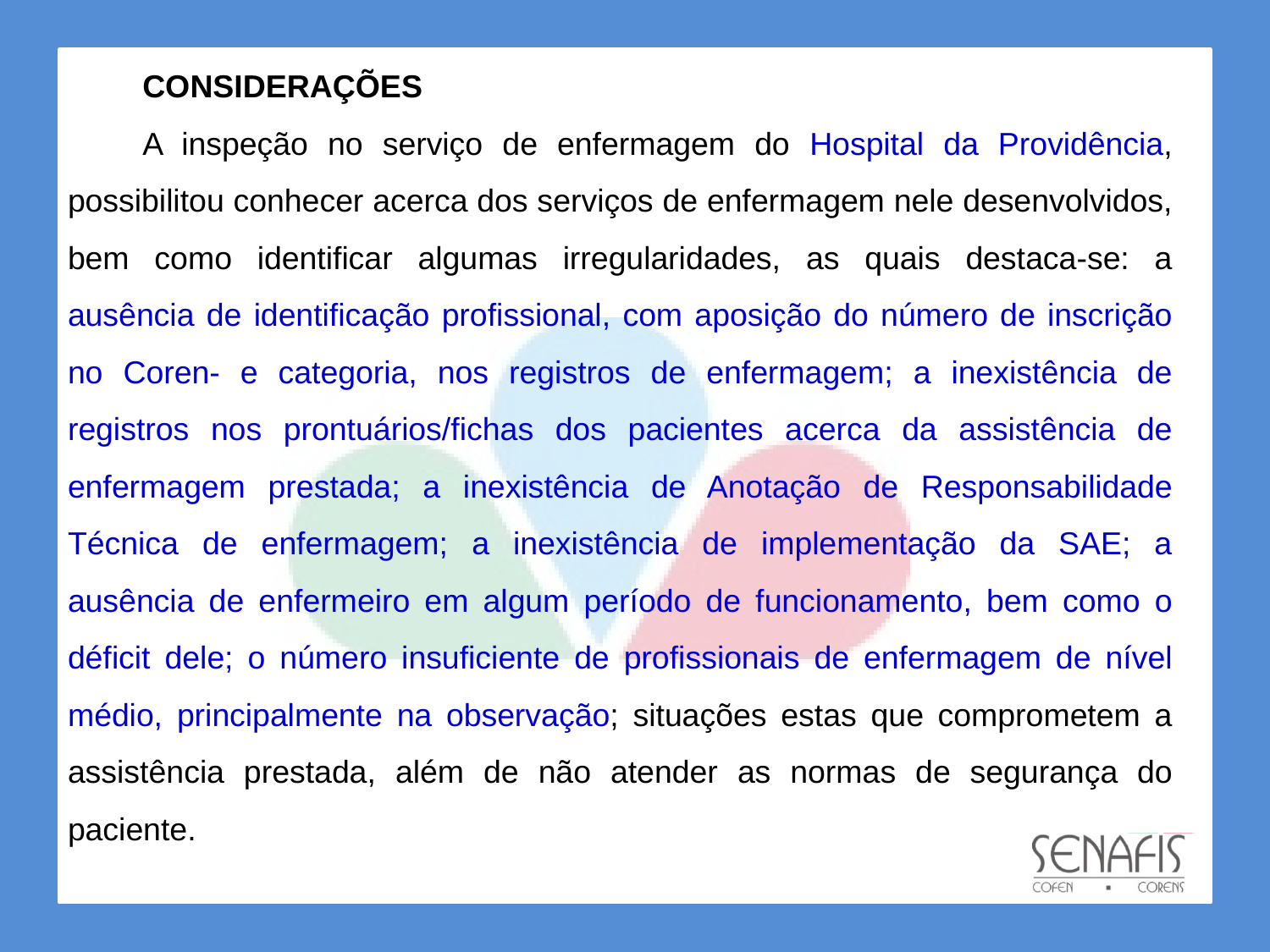

CONSIDERAÇÕES
A inspeção no serviço de enfermagem do Hospital da Providência, possibilitou conhecer acerca dos serviços de enfermagem nele desenvolvidos, bem como identificar algumas irregularidades, as quais destaca-se: a ausência de identificação profissional, com aposição do número de inscrição no Coren- e categoria, nos registros de enfermagem; a inexistência de registros nos prontuários/fichas dos pacientes acerca da assistência de enfermagem prestada; a inexistência de Anotação de Responsabilidade Técnica de enfermagem; a inexistência de implementação da SAE; a ausência de enfermeiro em algum período de funcionamento, bem como o déficit dele; o número insuficiente de profissionais de enfermagem de nível médio, principalmente na observação; situações estas que comprometem a assistência prestada, além de não atender as normas de segurança do paciente.